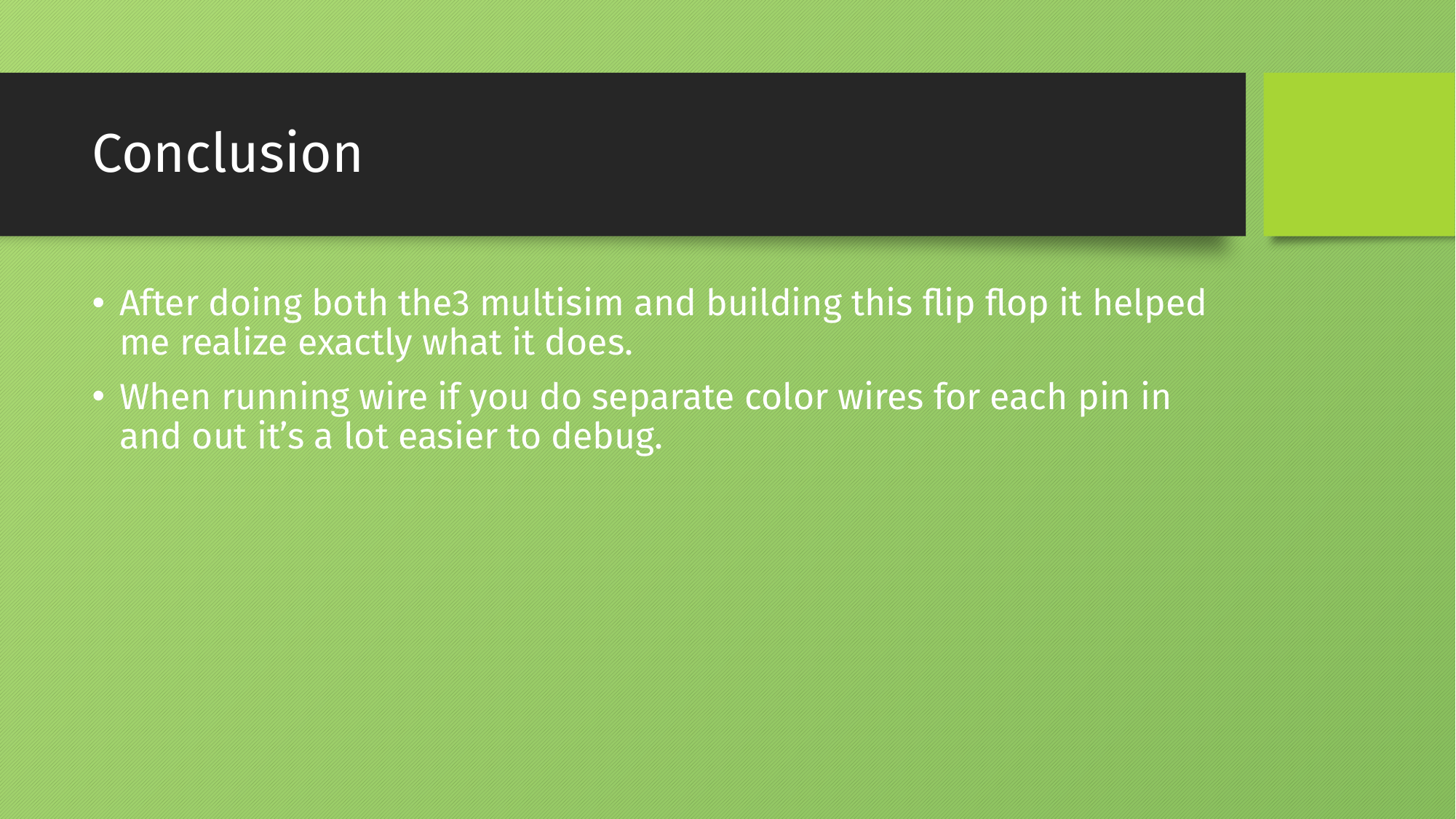

# Conclusion
After doing both the3 multisim and building this flip flop it helped me realize exactly what it does.
When running wire if you do separate color wires for each pin in and out it’s a lot easier to debug.